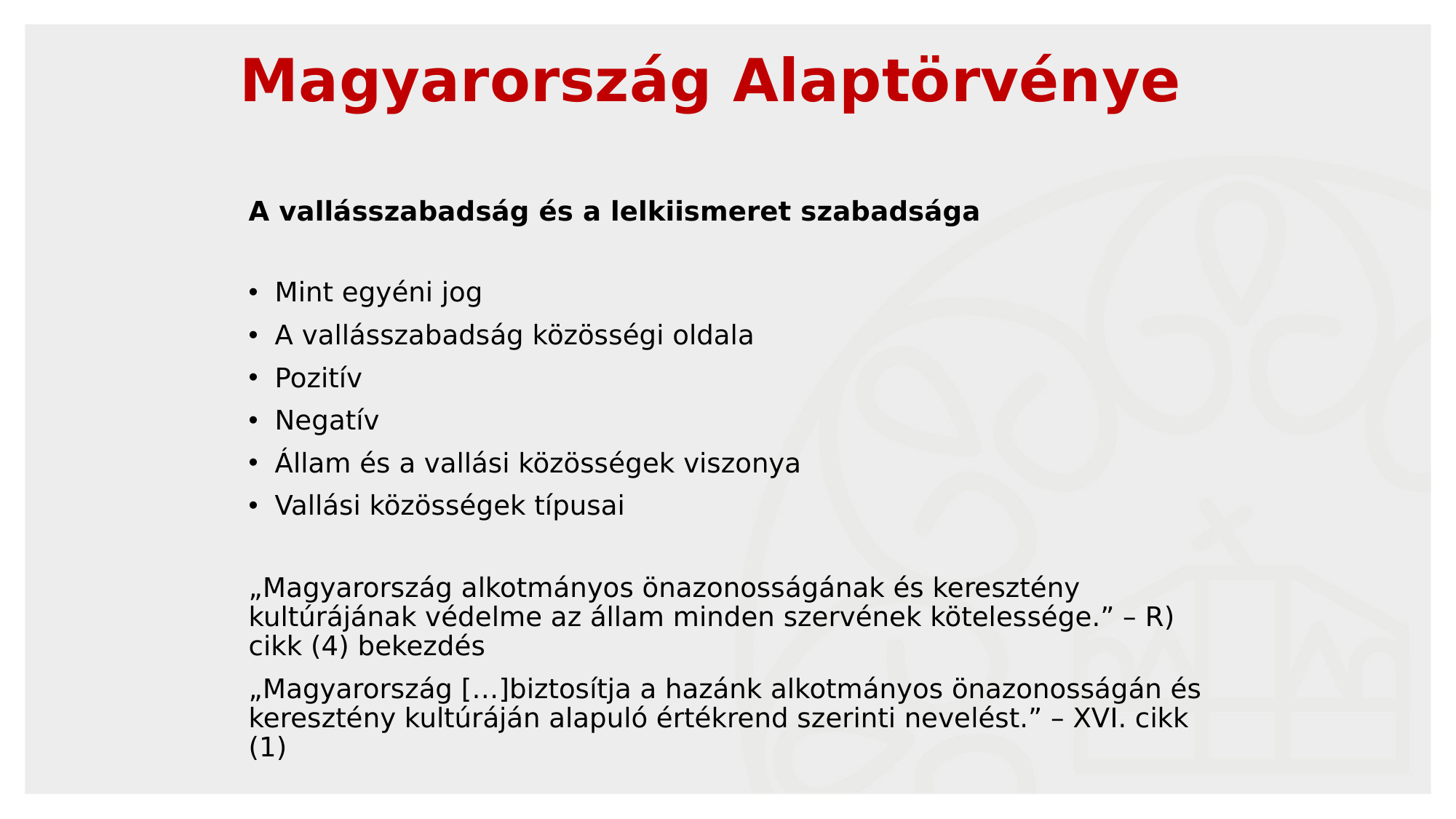

# Magyarország Alaptörvénye
A vallásszabadság és a lelkiismeret szabadsága

Mint egyéni jog
A vallásszabadság közösségi oldala
Pozitív
Negatív
Állam és a vallási közösségek viszonya
Vallási közösségek típusai

„Magyarország alkotmányos önazonosságának és keresztény kultúrájának védelme az állam minden szervének kötelessége.” – R) cikk (4) bekezdés
„Magyarország […]biztosítja a hazánk alkotmányos önazonosságán és keresztény kultúráján alapuló értékrend szerinti nevelést.” – XVI. cikk (1)